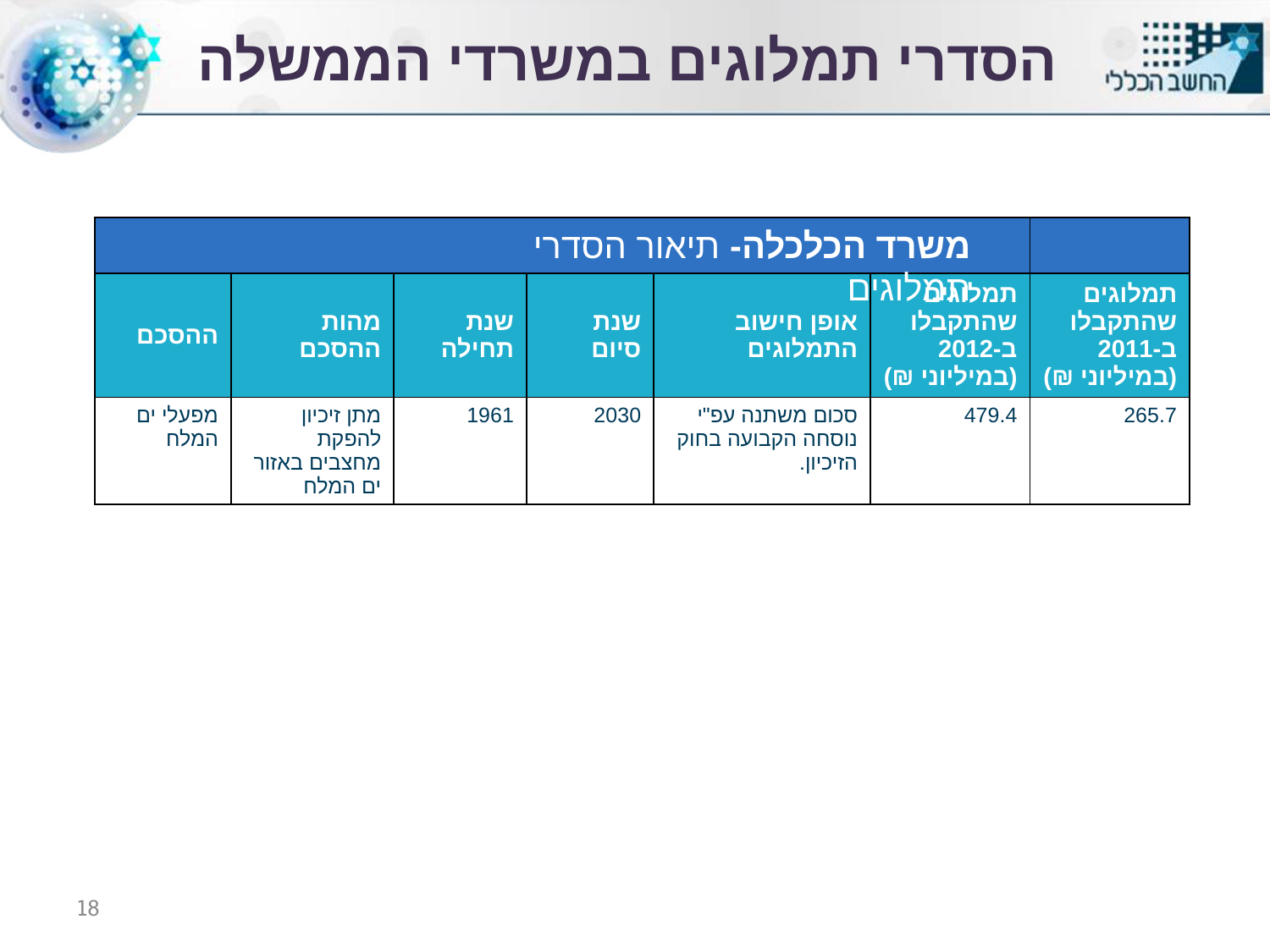

# הסדרי תמלוגים במשרדי הממשלה
משרד הכלכלה- תיאור הסדרי תמלוגים
|  |  |  |  |  |  |  |
| --- | --- | --- | --- | --- | --- | --- |
| ההסכם | מהות ההסכם | שנת תחילה | שנת סיום | אופן חישוב התמלוגים | תמלוגים שהתקבלו ב-2012 (במיליוני ₪) | תמלוגים שהתקבלו ב-2011 (במיליוני ₪) |
| מפעלי ים המלח | מתן זיכיון להפקת מחצבים באזור ים המלח | 1961 | 2030 | סכום משתנה עפ"י נוסחה הקבועה בחוק הזיכיון. | 479.4 | 265.7 |
18